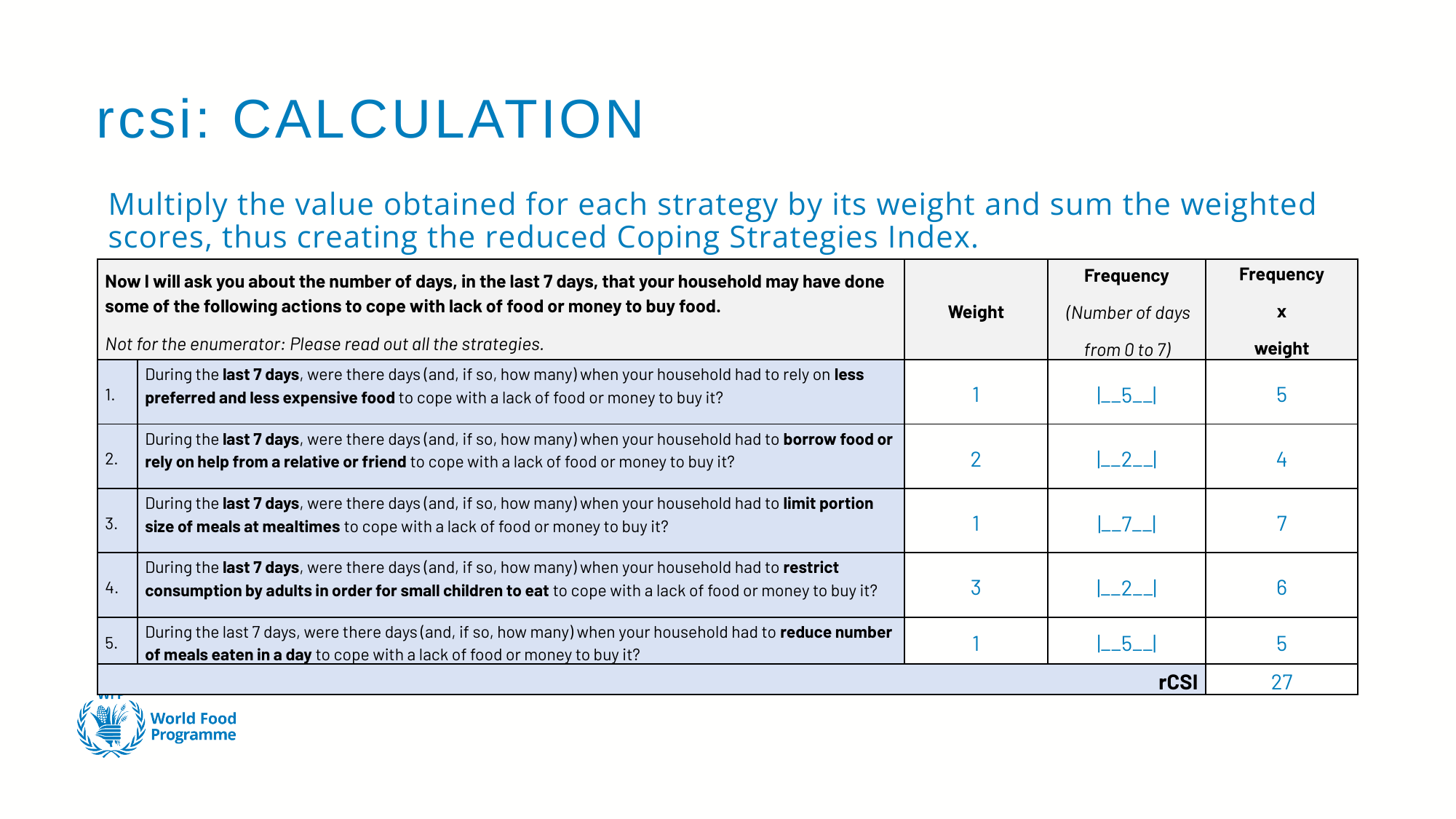

# rcsi: CALCULATION
Multiply the value obtained for each strategy by its weight and sum the weighted scores, thus creating the reduced Coping Strategies Index.

| Now I will ask you about the number of days, in the last 7 days, that your household may have done some of the following actions to cope with lack of food or money to buy food. Not for the enumerator: Please read out all the strategies. |  | Weight | Weight | Frequency (Number of days from 0 to 7) | Frequency (Number of days from 0 to 7) | Frequency x weight |
| --- | --- | --- | --- | --- | --- | --- |
| 1. | During the last 7 days, were there days (and, if so, how many) when your household had to rely on less preferred and less expensive food to cope with a lack of food or money to buy it? | 1 | 1 | |\_\_5\_\_| | |\_\_5\_\_| | 5 |
| 2. | During the last 7 days, were there days (and, if so, how many) when your household had to borrow food or rely on help from a relative or friend to cope with a lack of food or money to buy it? | 2 | 2 | |\_\_2\_\_| | |\_\_2\_\_| | 4 |
| 3. | During the last 7 days, were there days (and, if so, how many) when your household had to limit portion size of meals at mealtimes to cope with a lack of food or money to buy it? | 1 | 1 | |\_\_7\_\_| | |\_\_7\_\_| | 7 |
| 4. | During the last 7 days, were there days (and, if so, how many) when your household had to restrict consumption by adults in order for small children to eat to cope with a lack of food or money to buy it? | 3 | 3 | |\_\_2\_\_| | |\_\_2\_\_| | 6 |
| 5. | During the last 7 days, were there days (and, if so, how many) when your household had to reduce number of meals eaten in a day to cope with a lack of food or money to buy it? | 1 | 1 | |\_\_5\_\_| | |\_\_5\_\_| | 5 |
| rCSI |  |  |  |  |  | 27 |
|  |  |  |  |  |  |  |